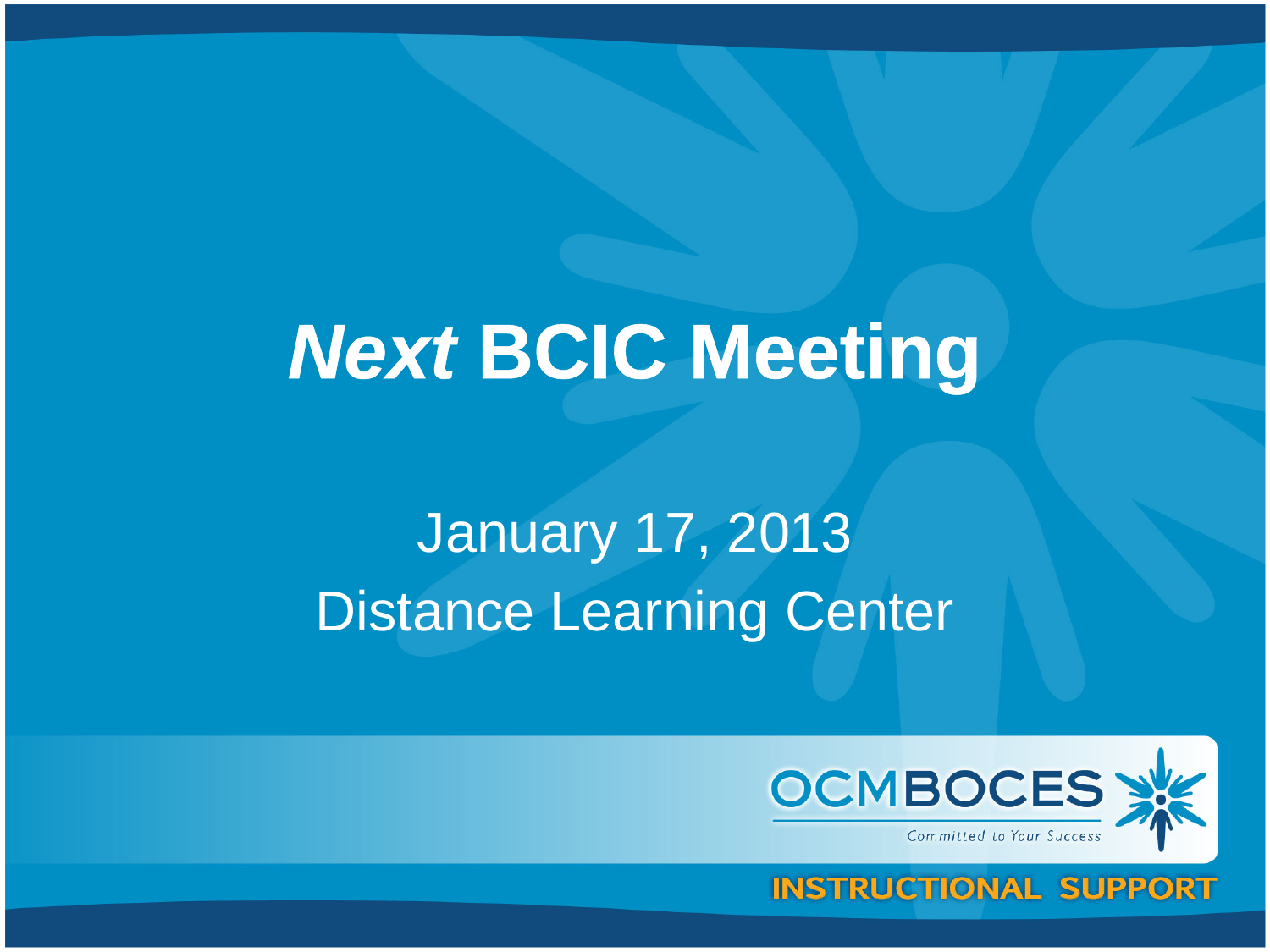

# Next BCIC Meeting
January 17, 2013
Distance Learning Center